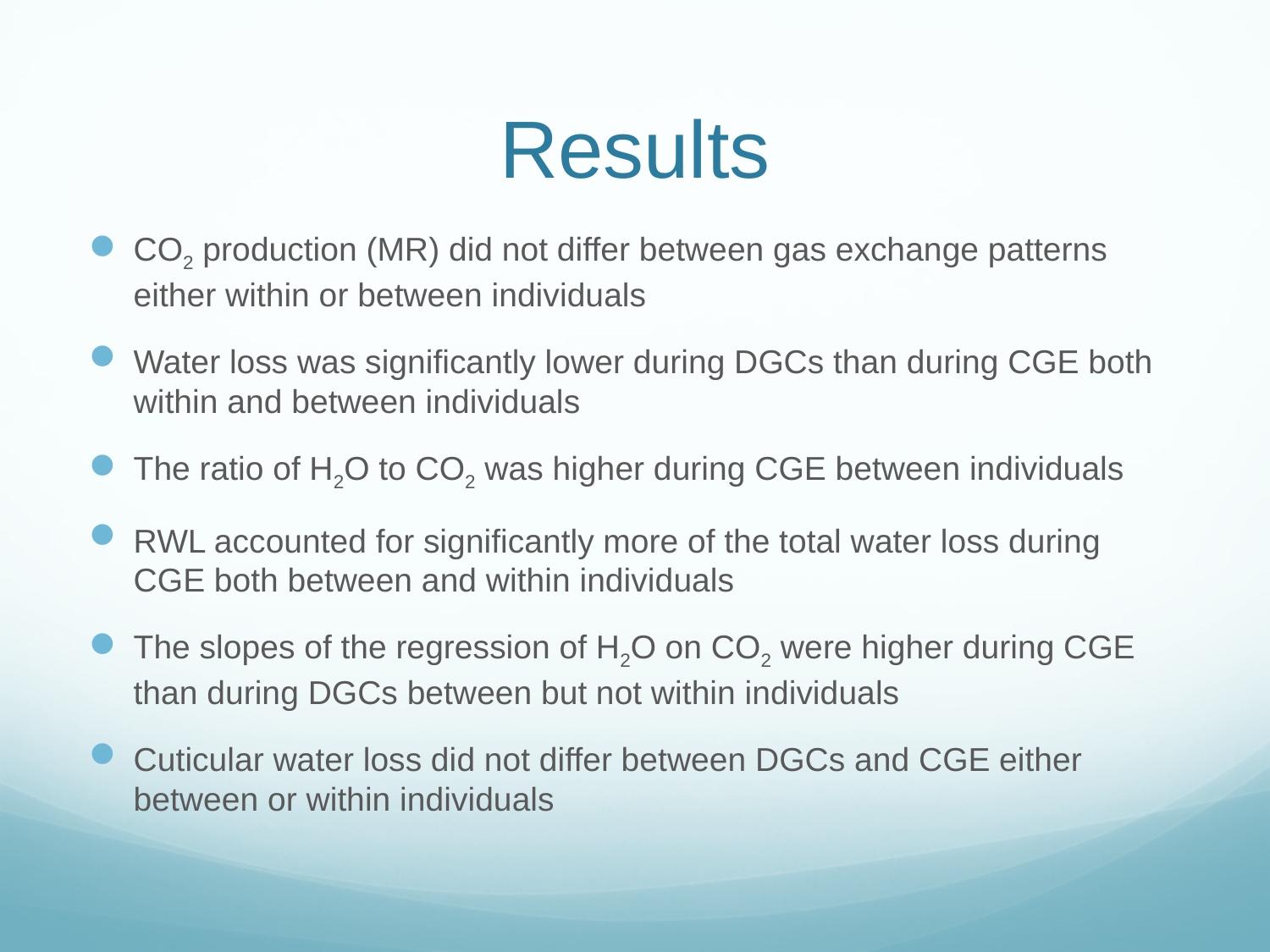

# Results
CO2 production (MR) did not differ between gas exchange patterns either within or between individuals
Water loss was significantly lower during DGCs than during CGE both within and between individuals
The ratio of H2O to CO2 was higher during CGE between individuals
RWL accounted for significantly more of the total water loss during CGE both between and within individuals
The slopes of the regression of H2O on CO2 were higher during CGE than during DGCs between but not within individuals
Cuticular water loss did not differ between DGCs and CGE either between or within individuals